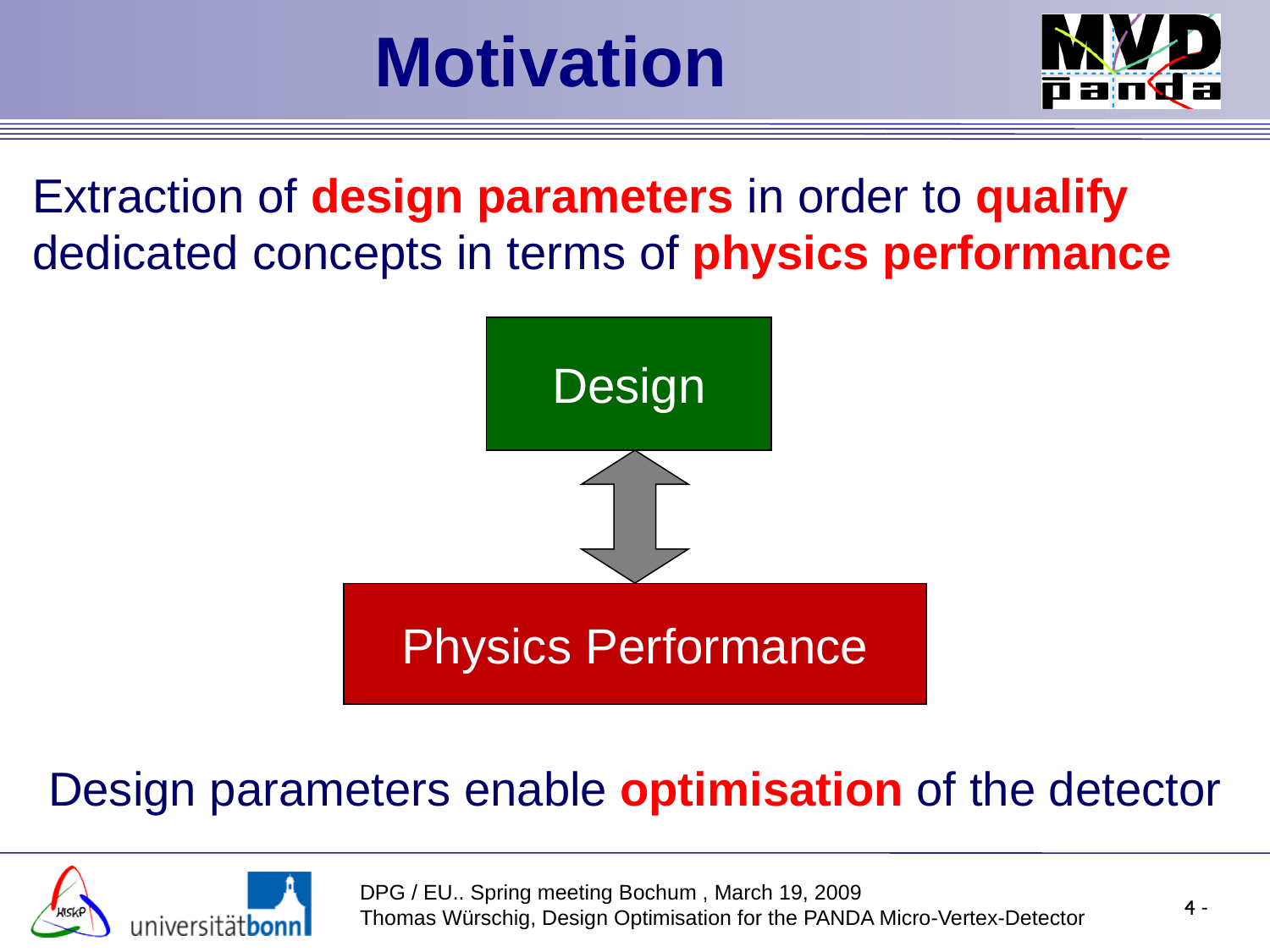

Motivation
Extraction of design parameters in order to qualify
dedicated concepts in terms of physics performance
Design

Physics Performance
Design parameters enable optimisation of the detector